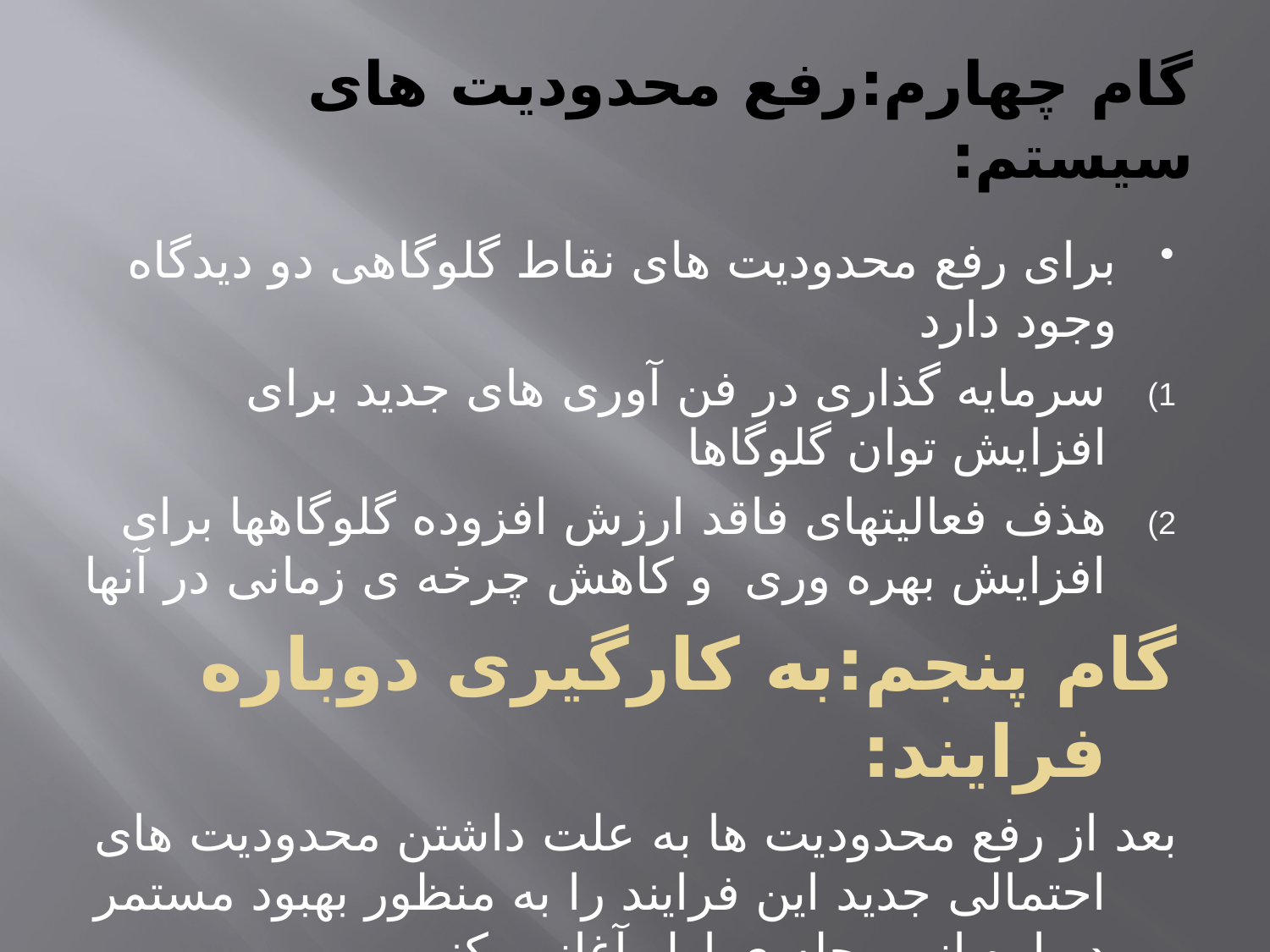

# گام چهارم:رفع محدودیت های سیستم:
برای رفع محدودیت های نقاط گلوگاهی دو دیدگاه وجود دارد
سرمایه گذاری در فن آوری های جدید برای افزایش توان گلوگاها
هذف فعالیتهای فاقد ارزش افزوده گلوگاهها برای افزایش بهره وری  و کاهش چرخه ی زمانی در آنها
گام پنجم:به کارگیری دوباره فرایند:
بعد از رفع محدودیت ها به علت داشتن محدودیت های احتمالی جدید این فرایند را به منظور بهبود مستمر دوباره از مرحله ی اول آغاز میکنیم